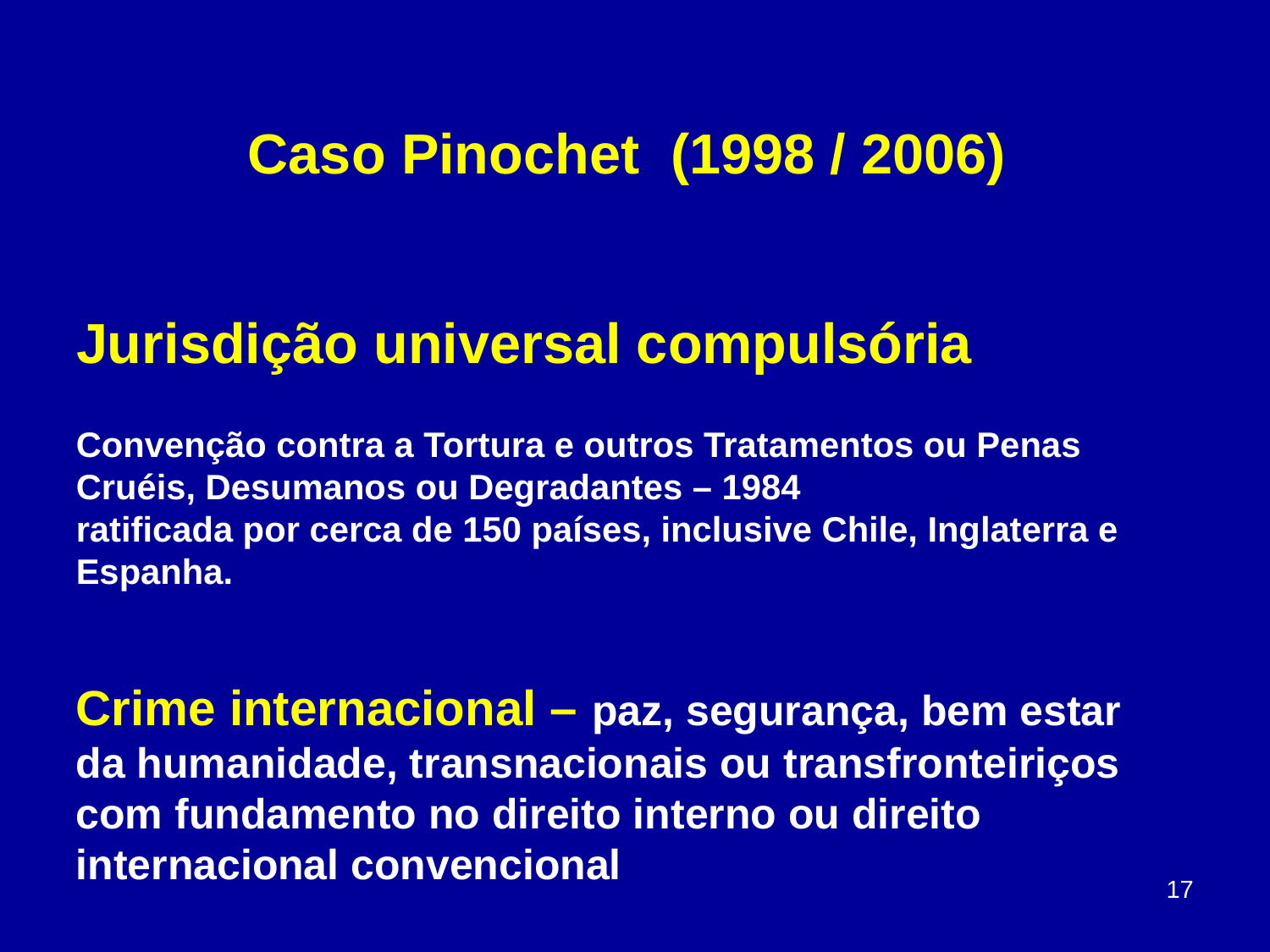

# Caso Pinochet  (1998 / 2006)

Jurisdição universal compulsória

Convenção contra a Tortura e outros Tratamentos ou Penas Cruéis, Desumanos ou Degradantes – 1984
ratificada por cerca de 150 países, inclusive Chile, Inglaterra e Espanha.

Crime internacional – paz, segurança, bem estar da humanidade, transnacionais ou transfronteiriços com fundamento no direito interno ou direito internacional convencional
17